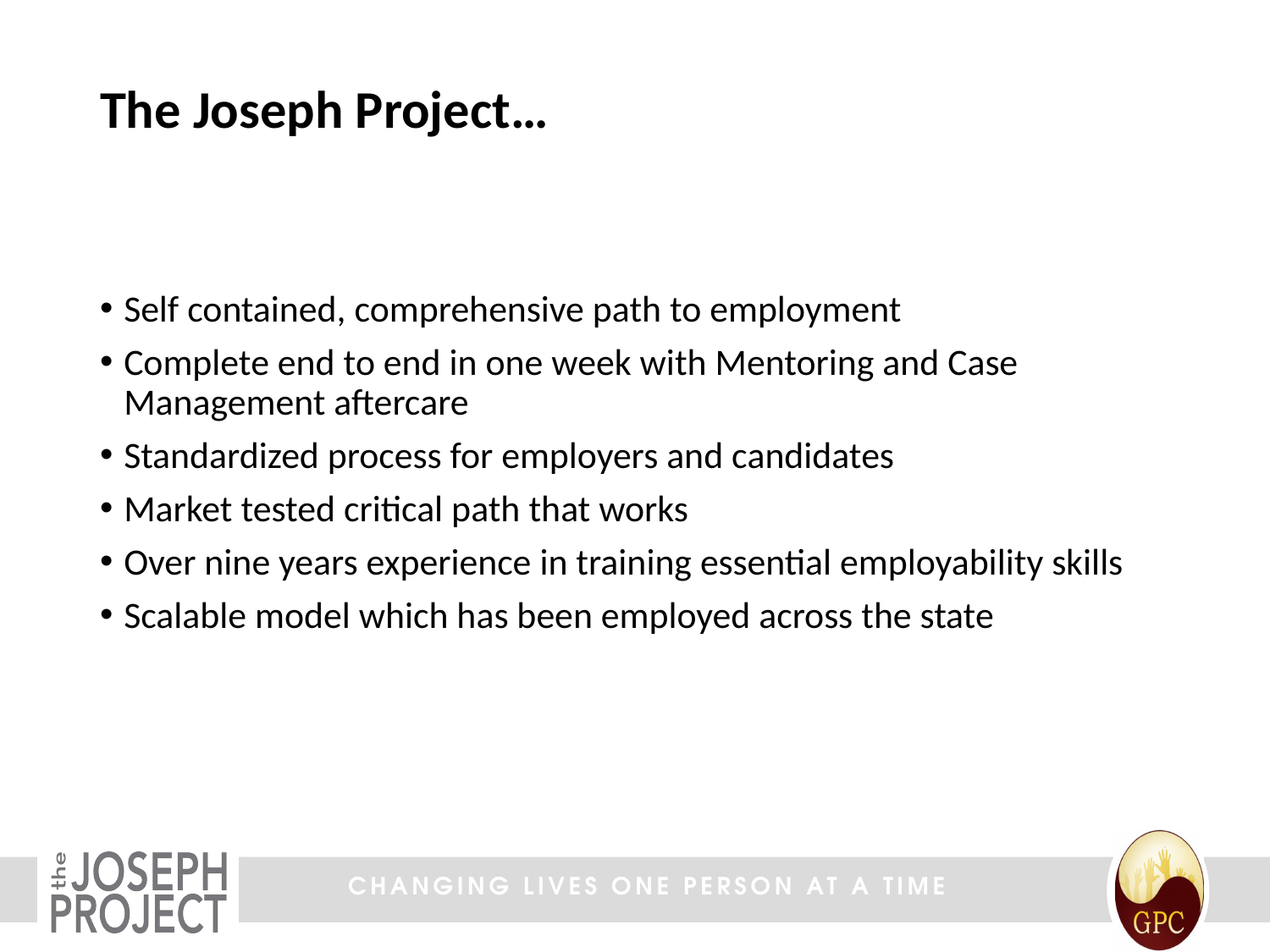

# The Joseph Project…
Self contained, comprehensive path to employment
Complete end to end in one week with Mentoring and Case Management aftercare
Standardized process for employers and candidates
Market tested critical path that works
Over nine years experience in training essential employability skills
Scalable model which has been employed across the state